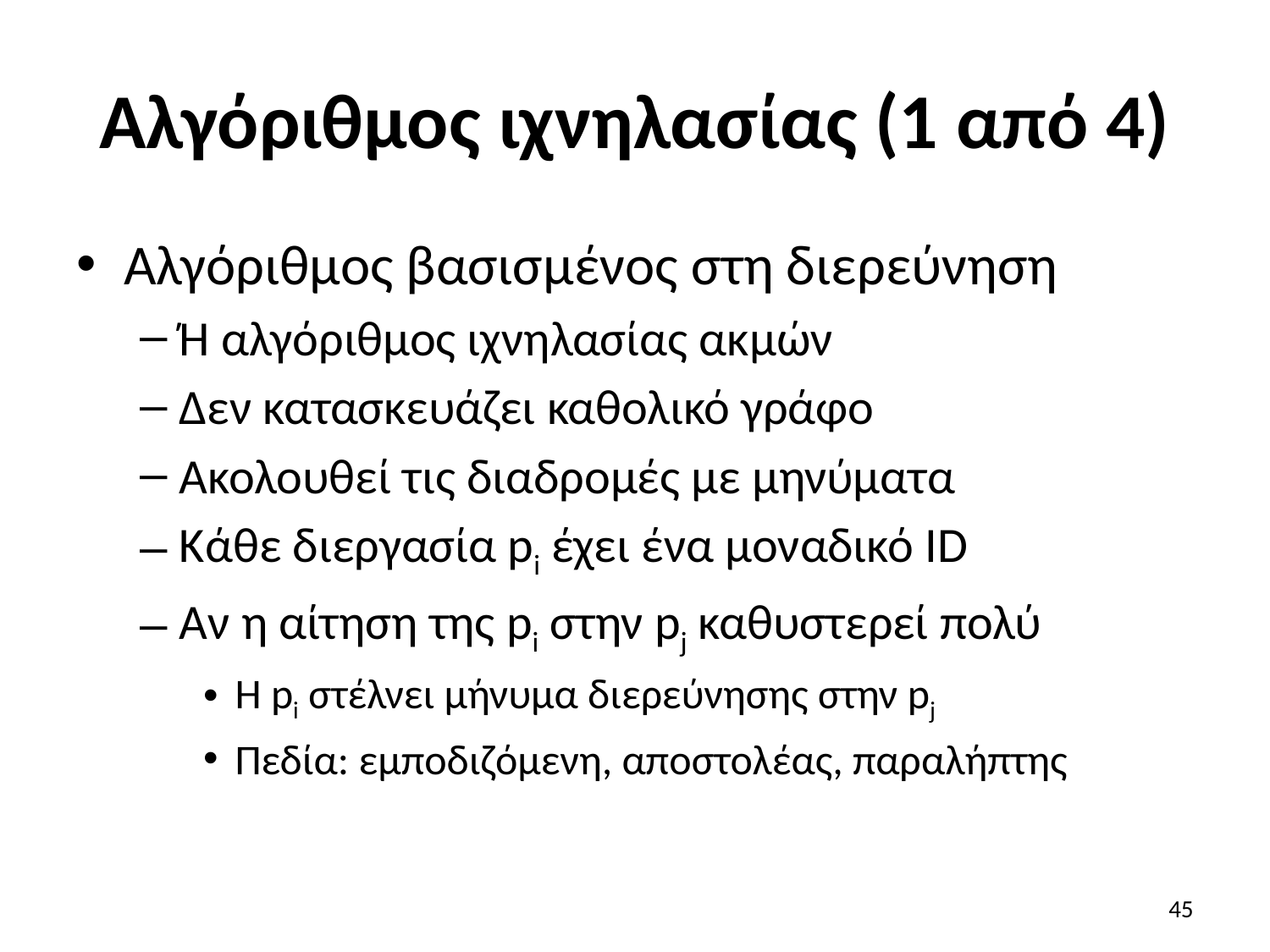

# Αλγόριθμος ιχνηλασίας (1 από 4)
Αλγόριθμος βασισμένος στη διερεύνηση
Ή αλγόριθμος ιχνηλασίας ακμών
Δεν κατασκευάζει καθολικό γράφο
Ακολουθεί τις διαδρομές με μηνύματα
Κάθε διεργασία pi έχει ένα μοναδικό ID
Αν η αίτηση της pi στην pj καθυστερεί πολύ
Η pi στέλνει μήνυμα διερεύνησης στην pj
Πεδία: εμποδιζόμενη, αποστολέας, παραλήπτης
45